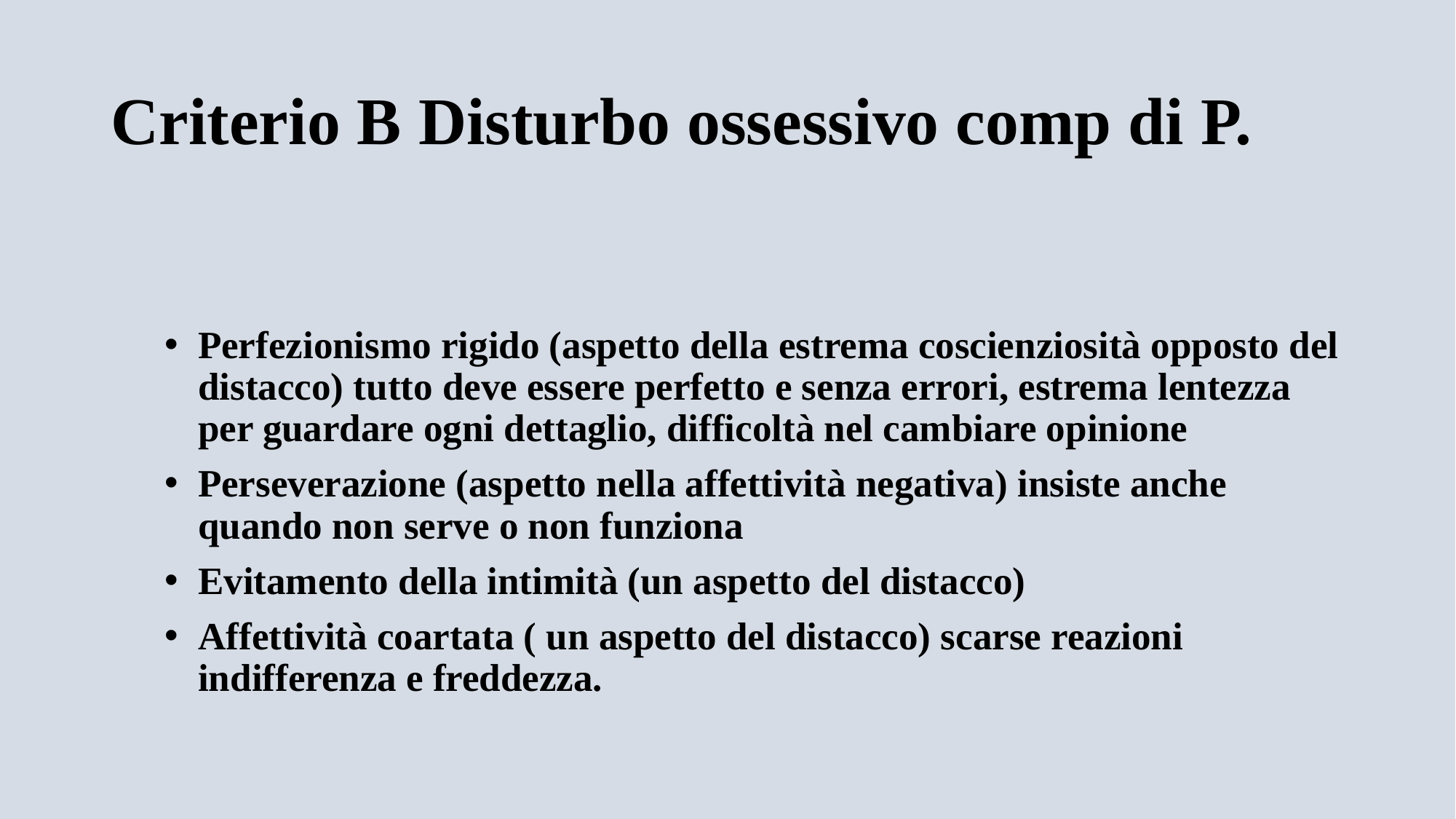

# Criterio B Disturbo ossessivo comp di P.

Perfezionismo rigido (aspetto della estrema coscienziosità opposto del distacco) tutto deve essere perfetto e senza errori, estrema lentezza per guardare ogni dettaglio, difficoltà nel cambiare opinione
Perseverazione (aspetto nella affettività negativa) insiste anche quando non serve o non funziona
Evitamento della intimità (un aspetto del distacco)
Affettività coartata ( un aspetto del distacco) scarse reazioni indifferenza e freddezza.